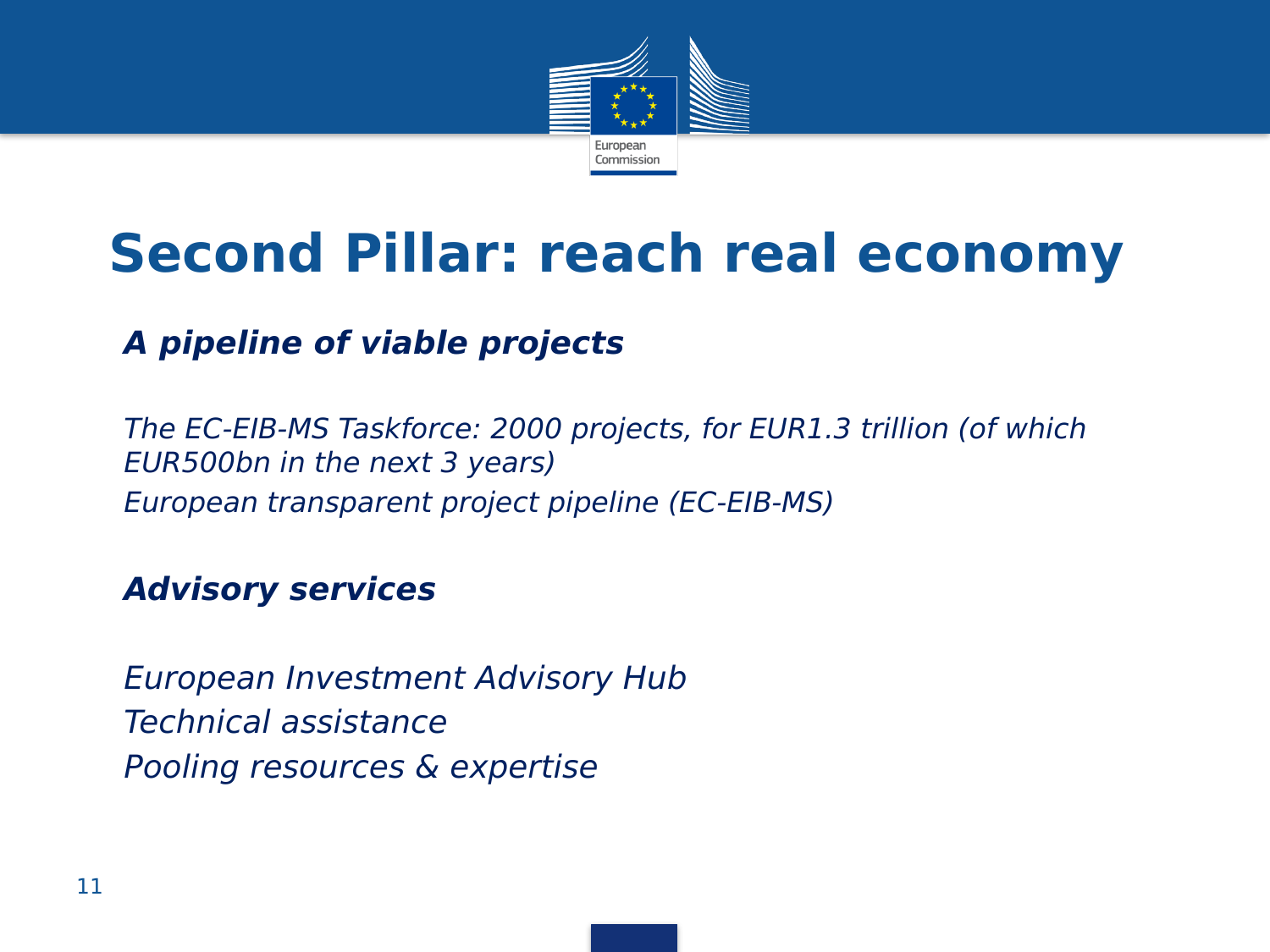

# Second Pillar: reach real economy
A pipeline of viable projects

The EC-EIB-MS Taskforce: 2000 projects, for EUR1.3 trillion (of which EUR500bn in the next 3 years)
European transparent project pipeline (EC-EIB-MS)

Advisory services

European Investment Advisory Hub
Technical assistance
Pooling resources & expertise
11